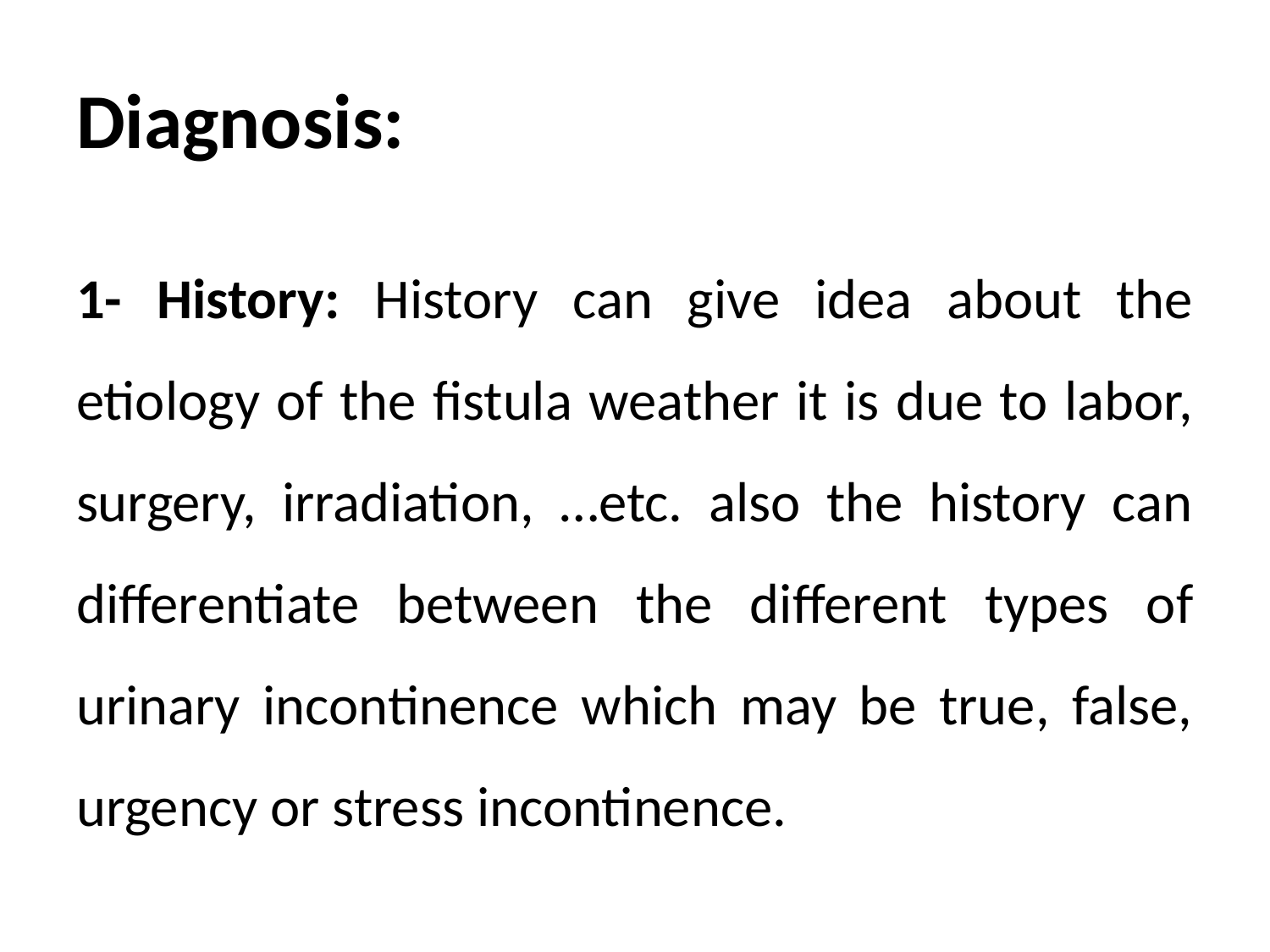

# Diagnosis:
1- History: History can give idea about the etiology of the fistula weather it is due to labor, surgery, irradiation, …etc. also the history can differentiate between the different types of urinary incontinence which may be true, false, urgency or stress incontinence.